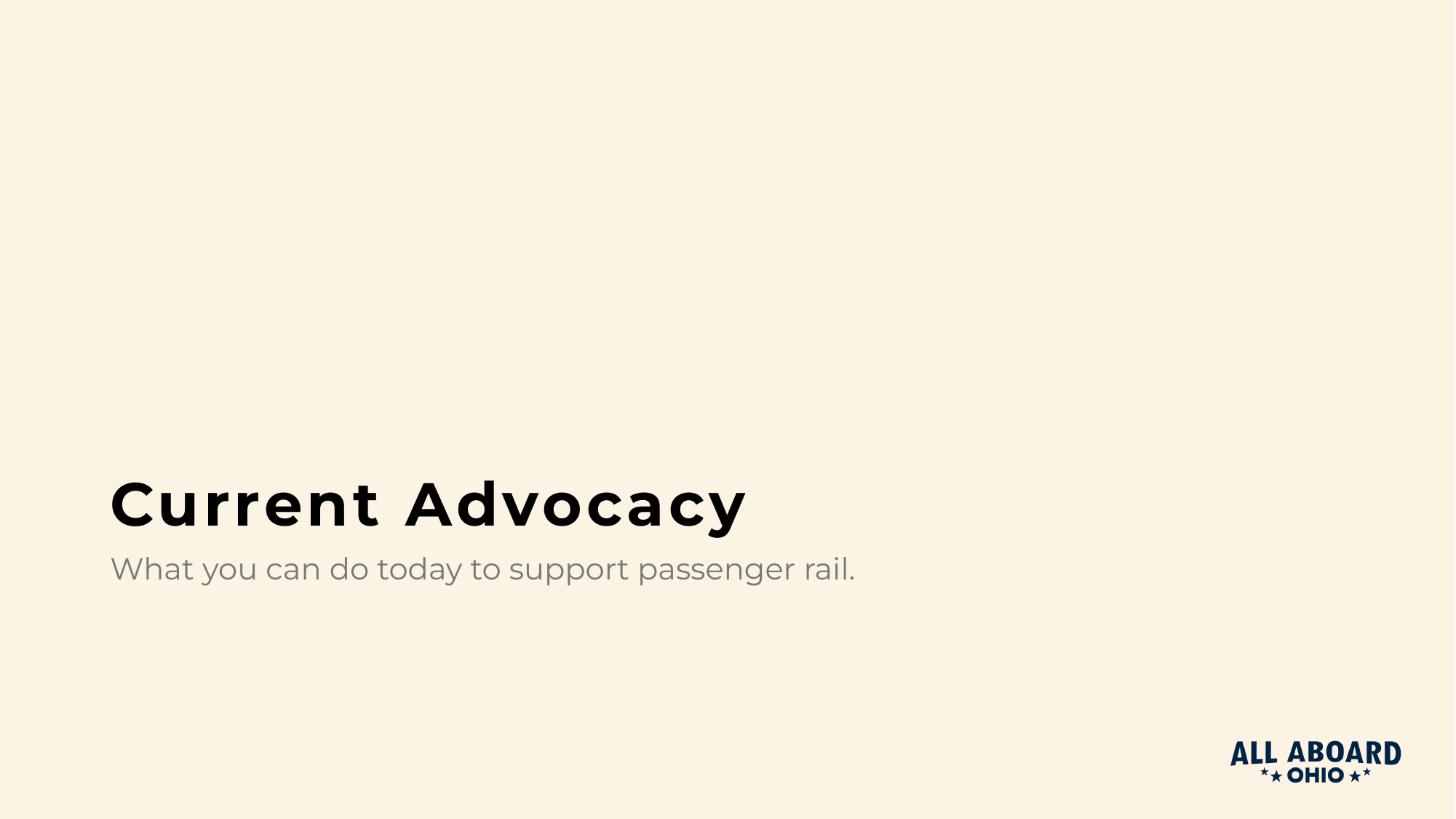

# Current Advocacy
What you can do today to support passenger rail.